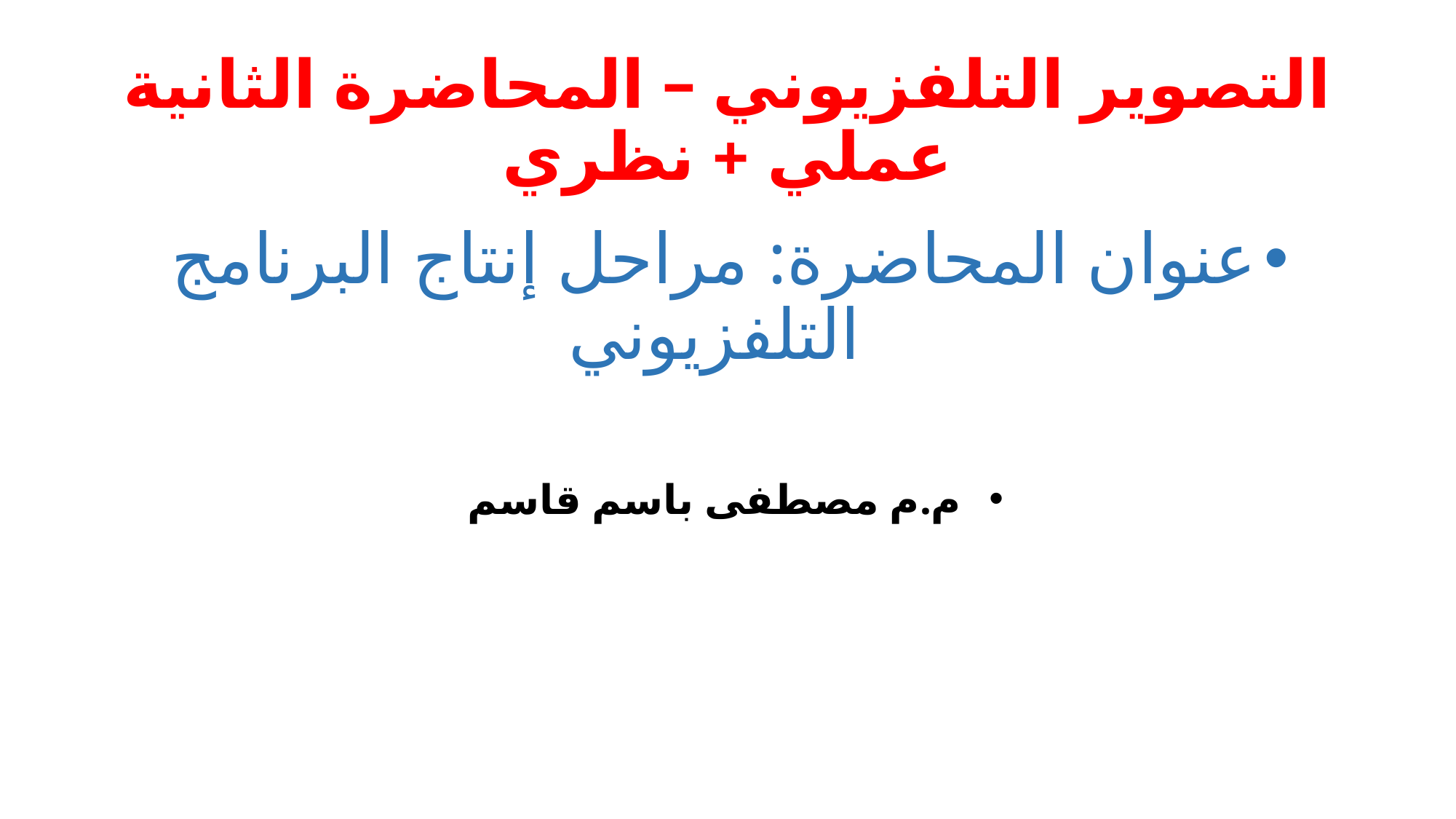

# التصوير التلفزيوني – المحاضرة الثانية عملي + نظري
عنوان المحاضرة: مراحل إنتاج البرنامج التلفزيوني

م.م مصطفى باسم قاسم